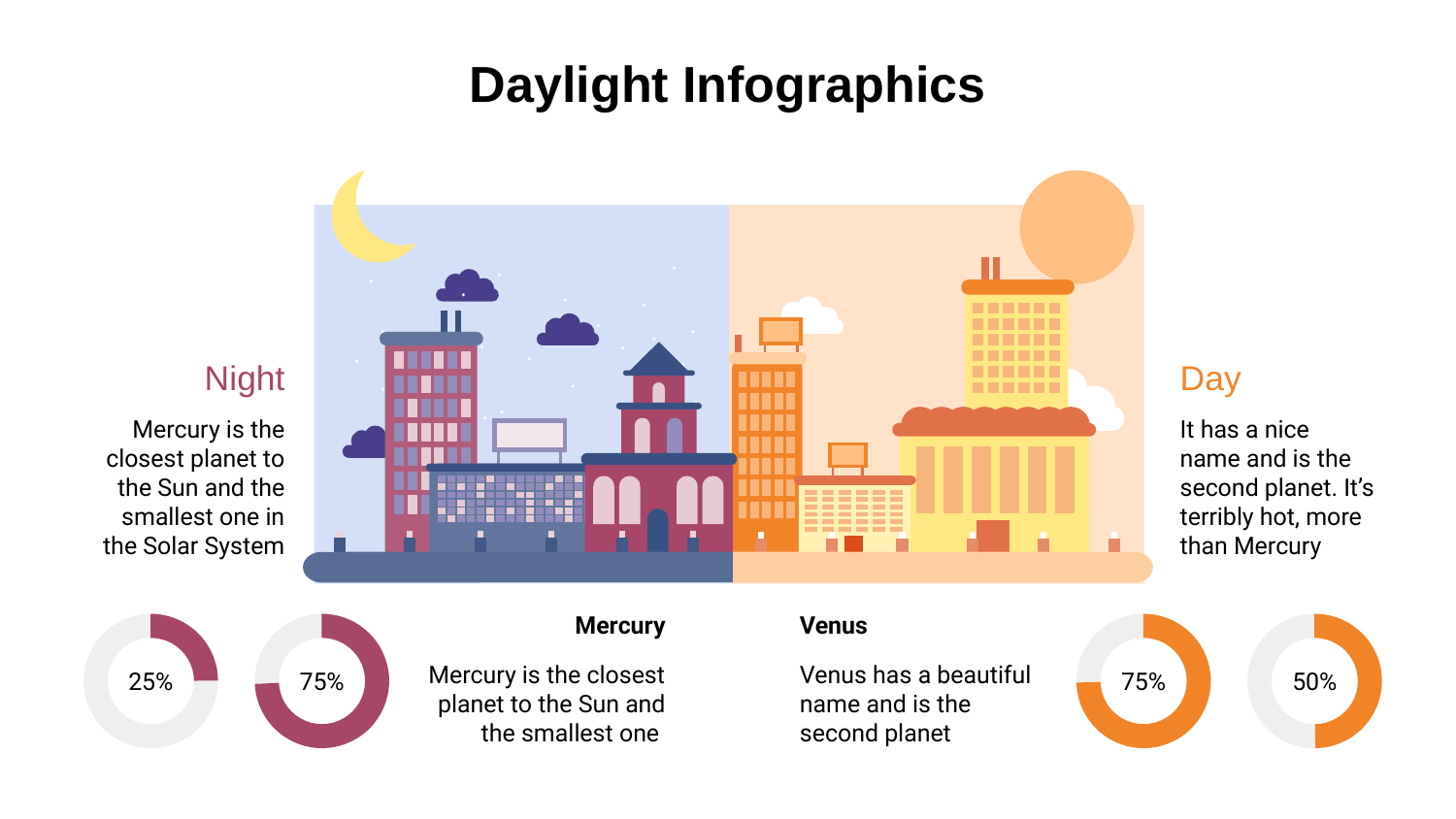

# Daylight Infographics

Night
Mercury is the closest planet to the Sun and the smallest one in the Solar System
Day
It has a nice name and is the second planet. It’s terribly hot, more than Mercury
Mercury
Mercury is the closest planet to the Sun and the smallest one

25%
75%
Venus
Venus has a beautiful name and is the second planet

75%
50%